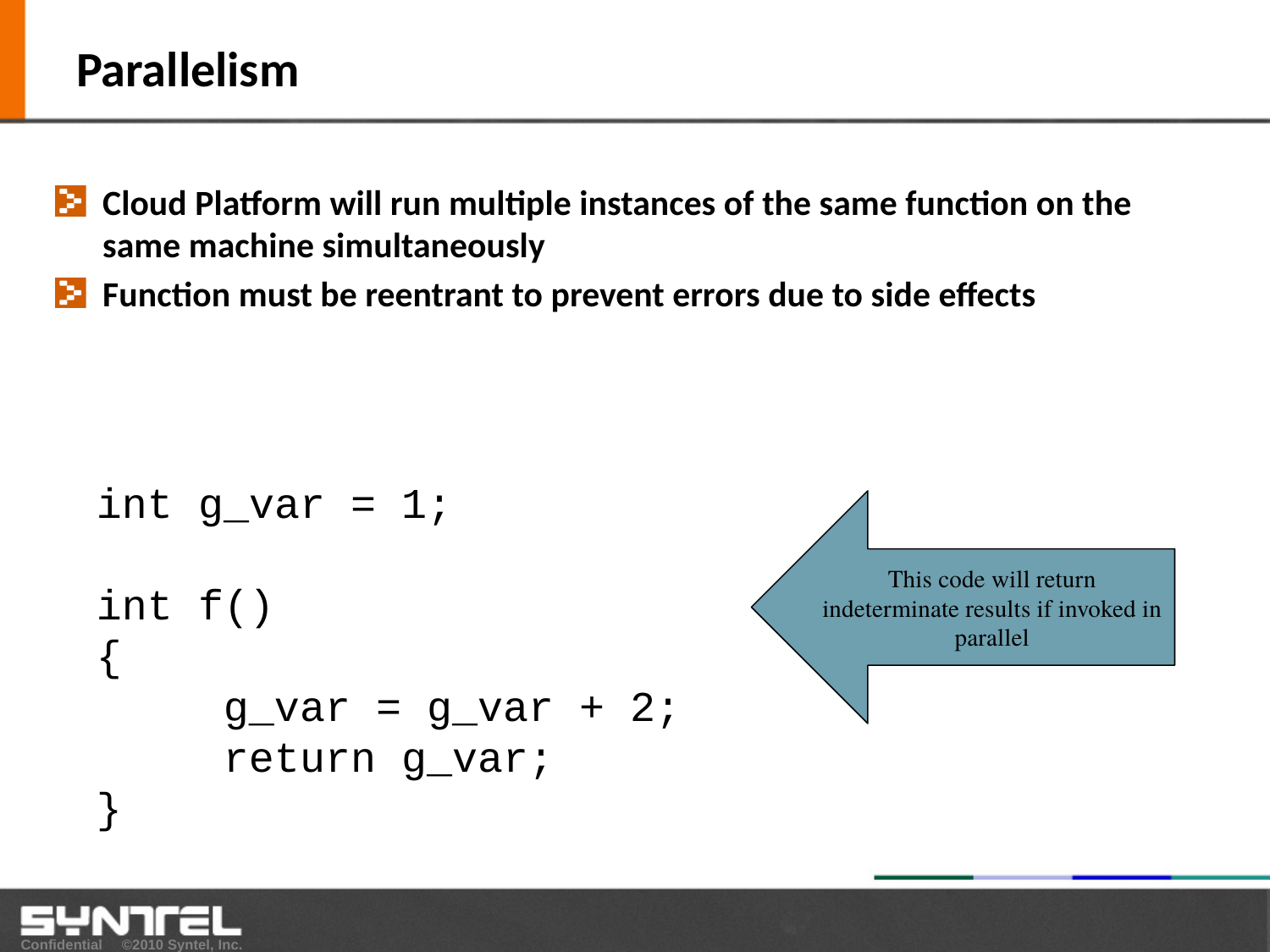

# Parallelism
Cloud Platform will run multiple instances of the same function on the same machine simultaneously
Function must be reentrant to prevent errors due to side effects

int g_var = 1;

int f()
{
     g_var = g_var + 2;
     return g_var;
}
This code will return indeterminate results if invoked in parallel